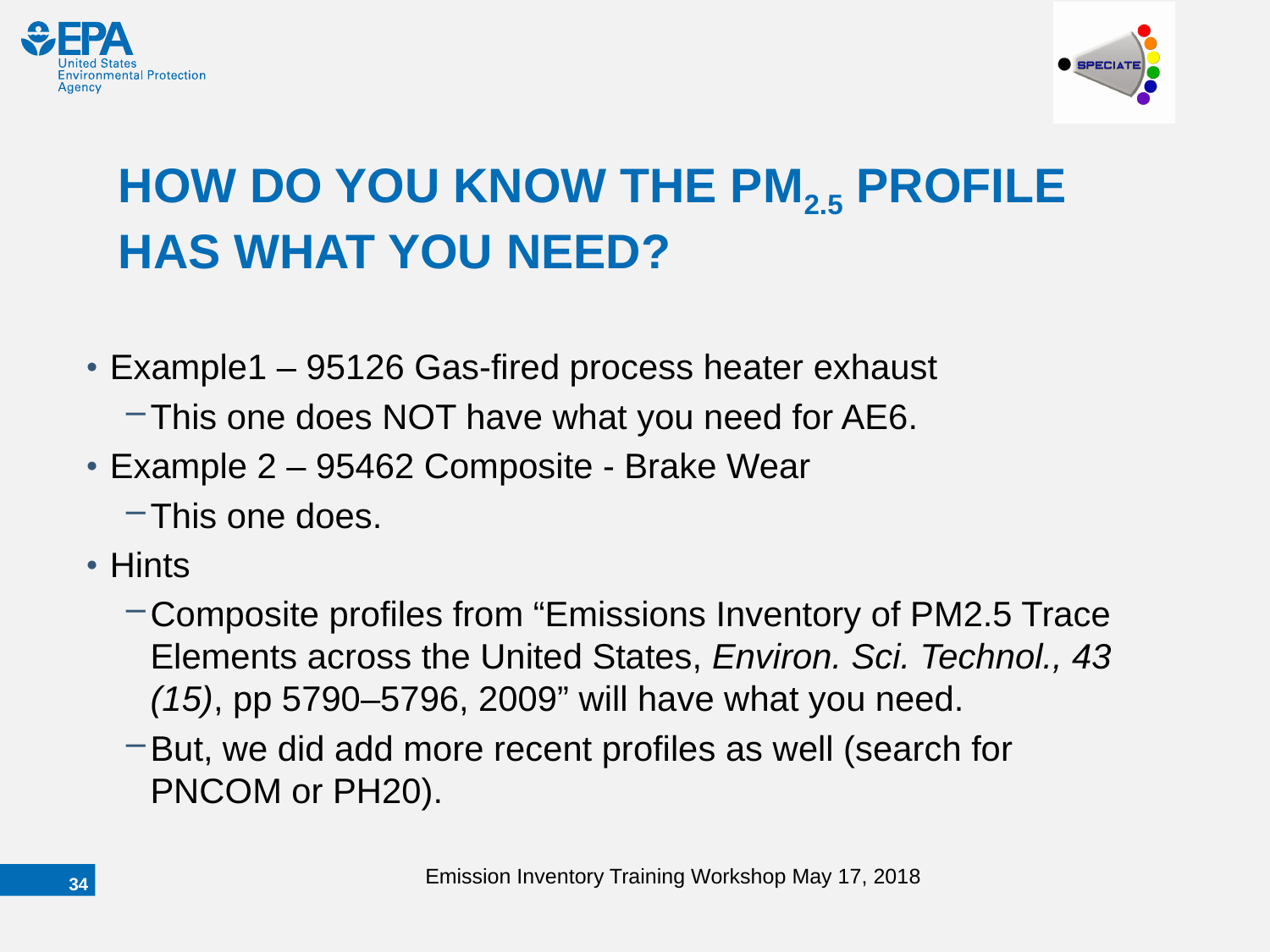

# HOW DO YOU KNOW THE PM2.5 PROFILE HAS WHAT YOU NEED?
Example1 – 95126 Gas-fired process heater exhaust
This one does NOT have what you need for AE6.
Example 2 – 95462 Composite - Brake Wear
This one does.
Hints
Composite profiles from “Emissions Inventory of PM2.5 Trace Elements across the United States, Environ. Sci. Technol., 43 (15), pp 5790–5796, 2009” will have what you need.
But, we did add more recent profiles as well (search for PNCOM or PH20).

Emission Inventory Training Workshop May 17, 2018
34